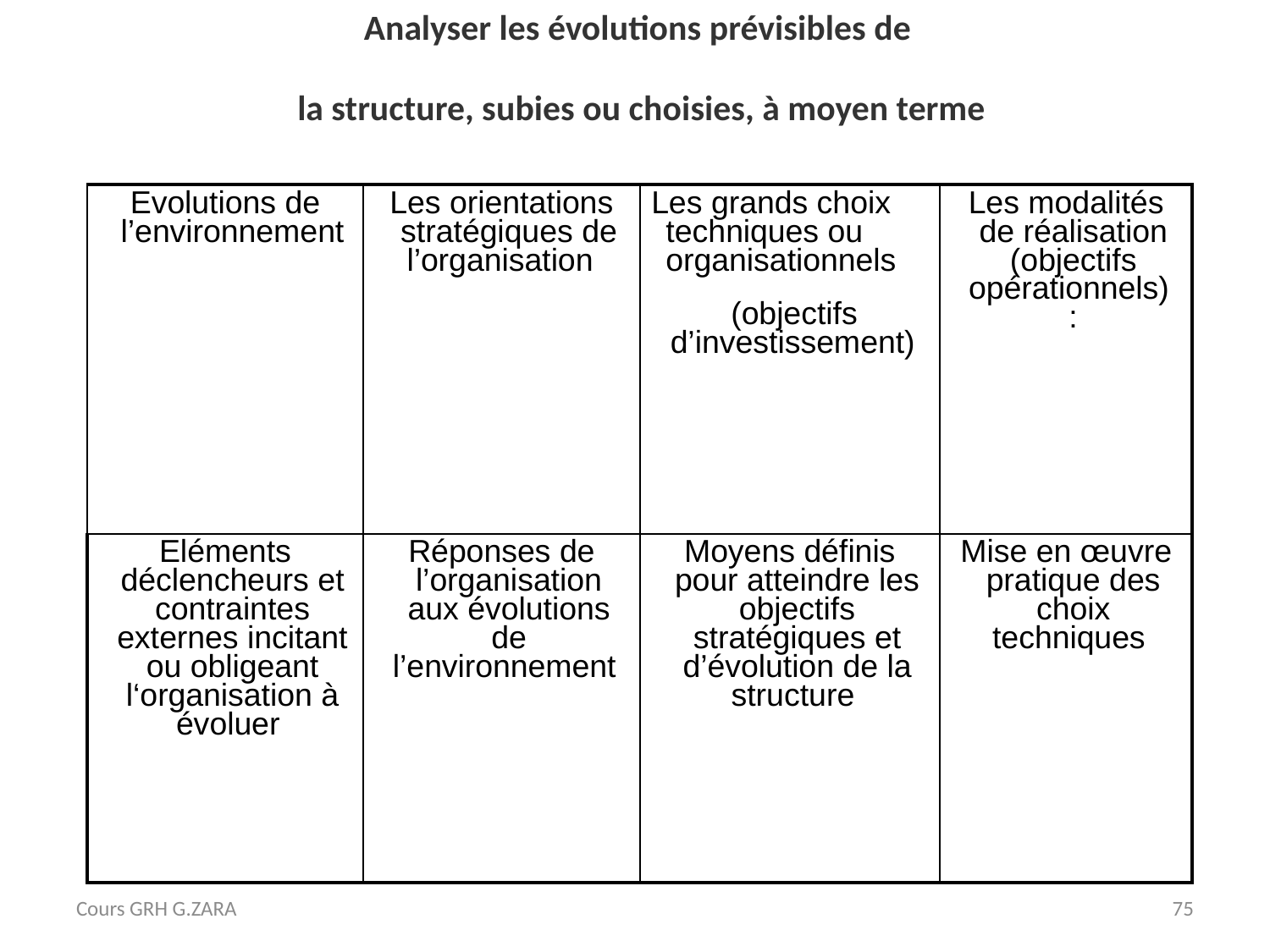

Etape 3:
Analyser les évolutions prévisibles de
la structure, subies ou choisies, à moyen terme
| Evolutions de l’environnement | Les orientations stratégiques de l’organisation | Les grands choix techniques ou organisationnels (objectifs d’investissement) | Les modalités de réalisation (objectifs opérationnels)   : |
| --- | --- | --- | --- |
| Eléments déclencheurs et contraintes externes incitant ou obligeant l‘organisation à évoluer | Réponses de l’organisation aux évolutions de l’environnement | Moyens définis pour atteindre les objectifs stratégiques et d’évolution de la structure | Mise en œuvre pratique des choix techniques |
Cours GRH G.ZARA
75